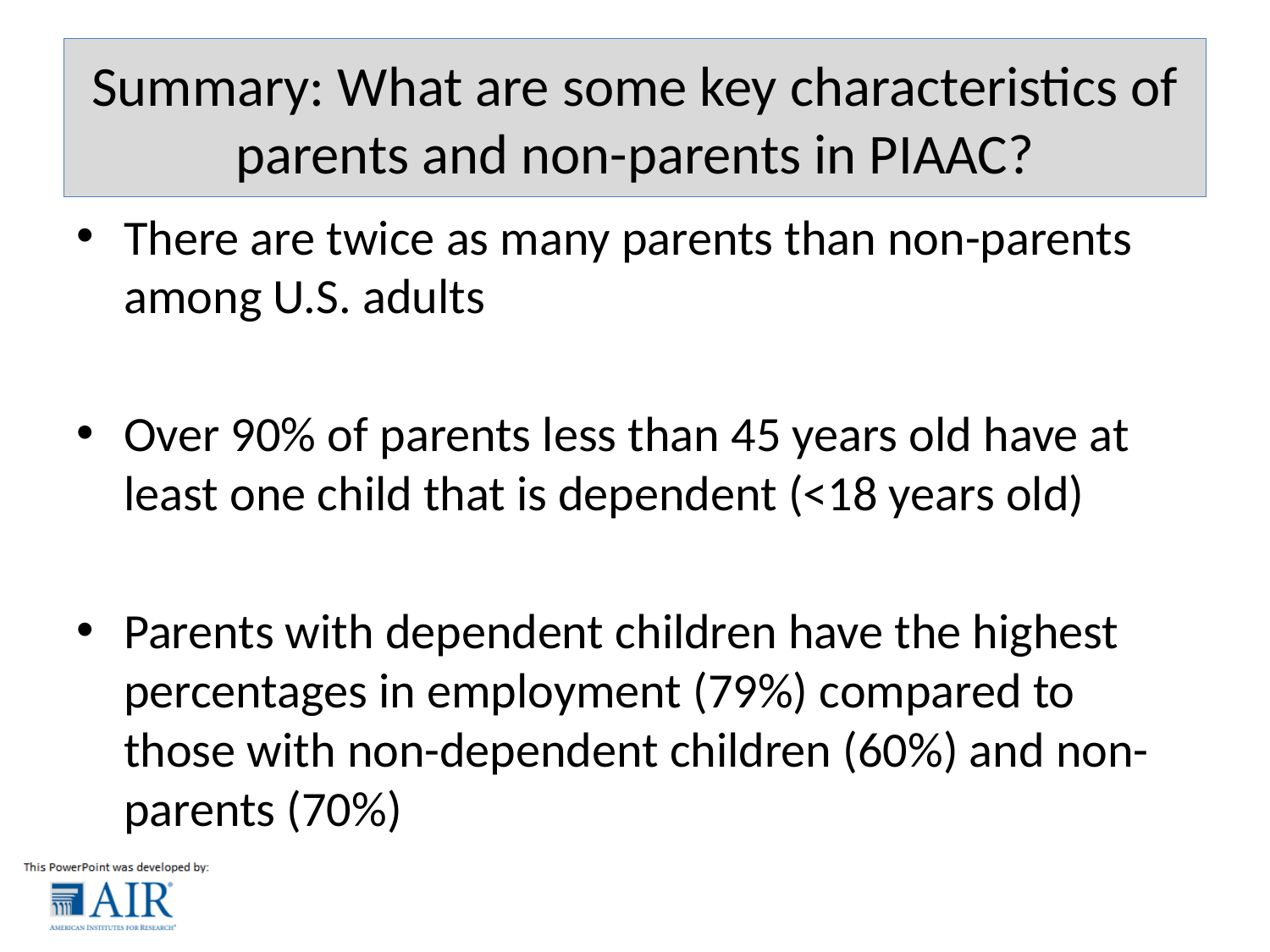

# Summary: What are some key characteristics of parents and non-parents in PIAAC?
There are twice as many parents than non-parents among U.S. adults

Over 90% of parents less than 45 years old have at least one child that is dependent (<18 years old)

Parents with dependent children have the highest percentages in employment (79%) compared to those with non-dependent children (60%) and non-parents (70%)